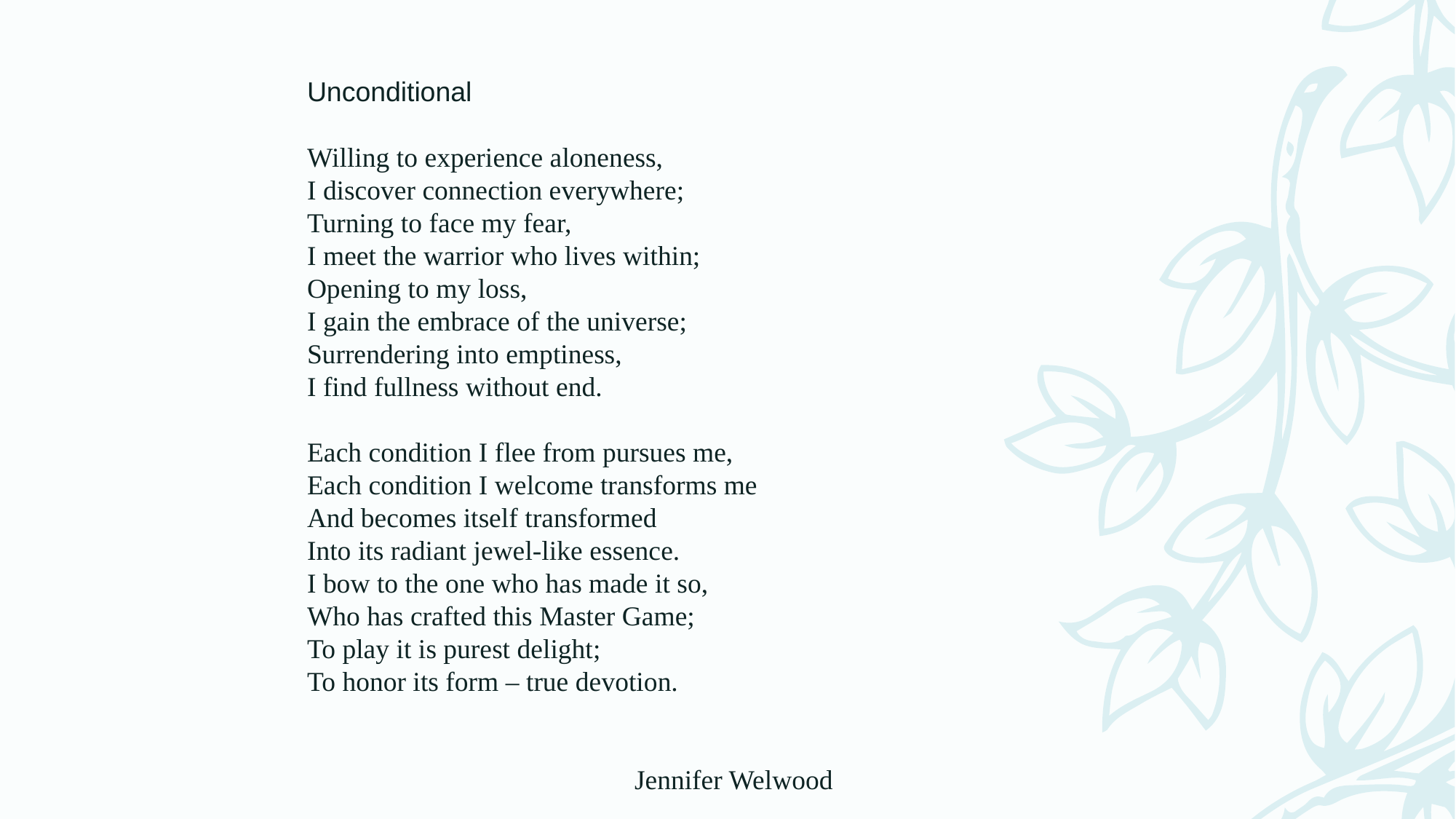

Unconditional

Willing to experience aloneness,
I discover connection everywhere;
Turning to face my fear,
I meet the warrior who lives within;
Opening to my loss,
I gain the embrace of the universe;
Surrendering into emptiness,
I find fullness without end.

Each condition I flee from pursues me,
Each condition I welcome transforms me
And becomes itself transformed
Into its radiant jewel-like essence.
I bow to the one who has made it so,
Who has crafted this Master Game;
To play it is purest delight;
To honor its form – true devotion.

 									Jennifer Welwood
#